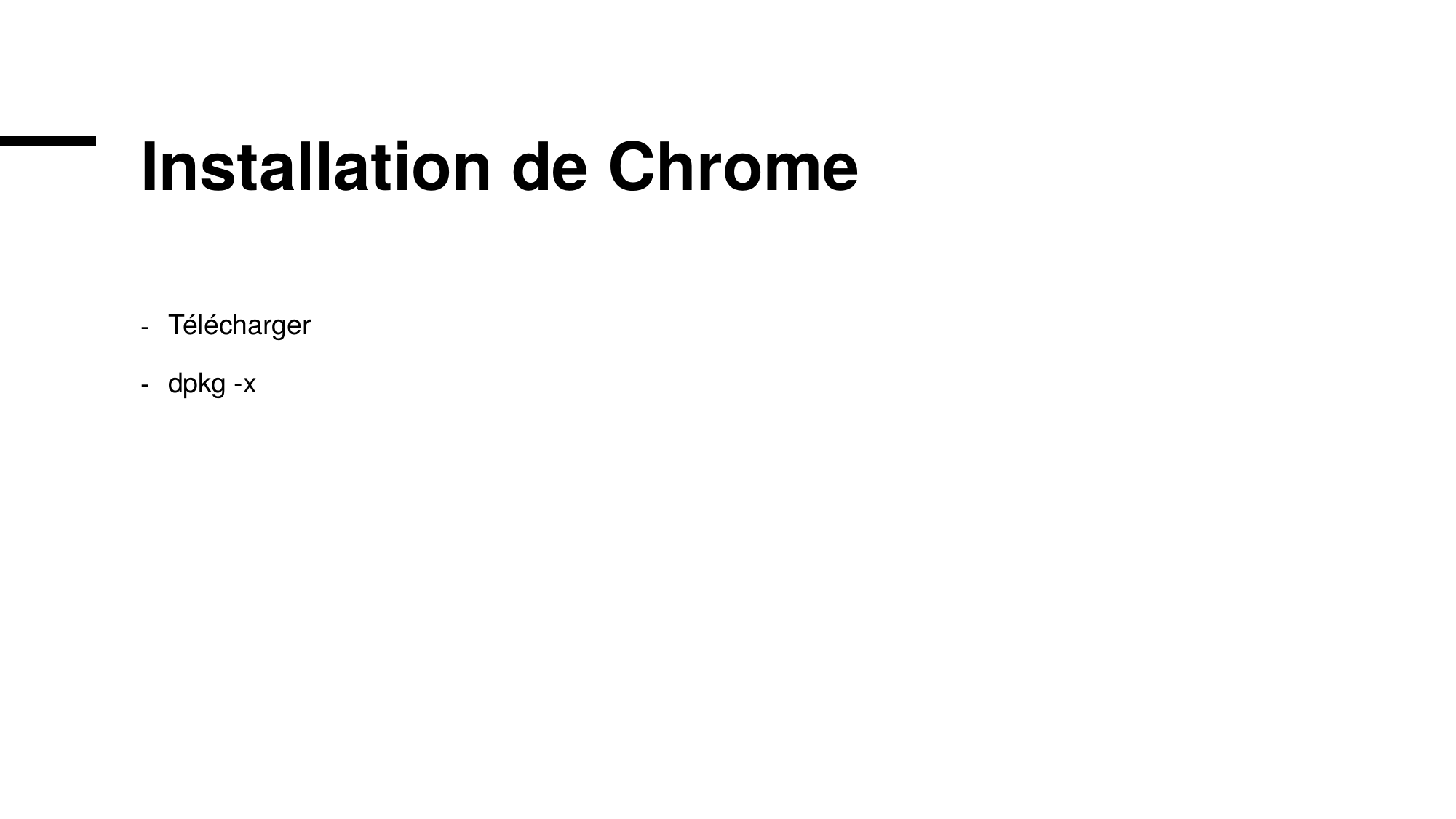

# Installation de Chrome
Télécharger
dpkg -x